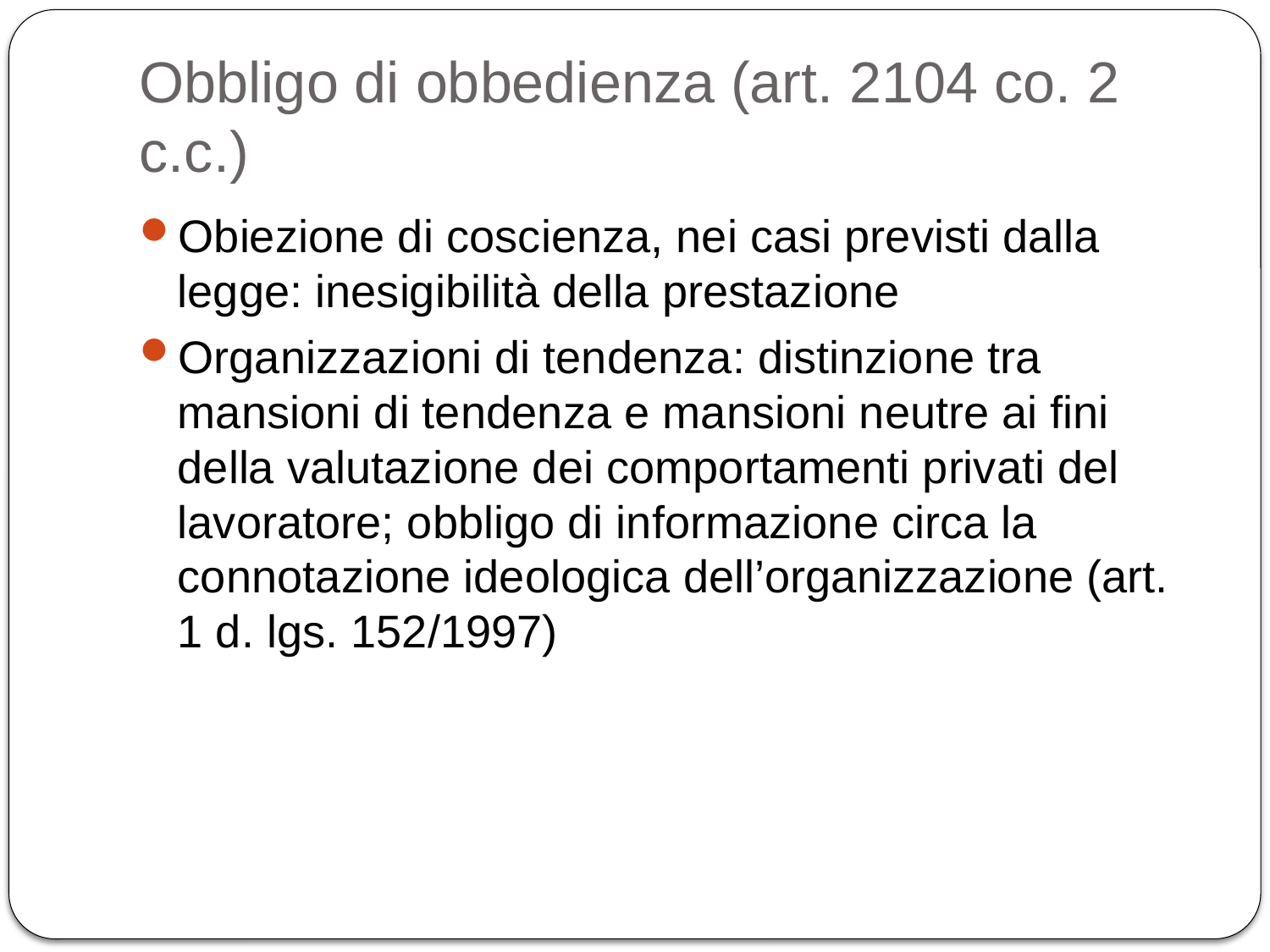

# Obbligo di obbedienza (art. 2104 co. 2 c.c.)
Obiezione di coscienza, nei casi previsti dalla legge: inesigibilità della prestazione
Organizzazioni di tendenza: distinzione tra mansioni di tendenza e mansioni neutre ai fini della valutazione dei comportamenti privati del lavoratore; obbligo di informazione circa la connotazione ideologica dell’organizzazione (art. 1 d. lgs. 152/1997)